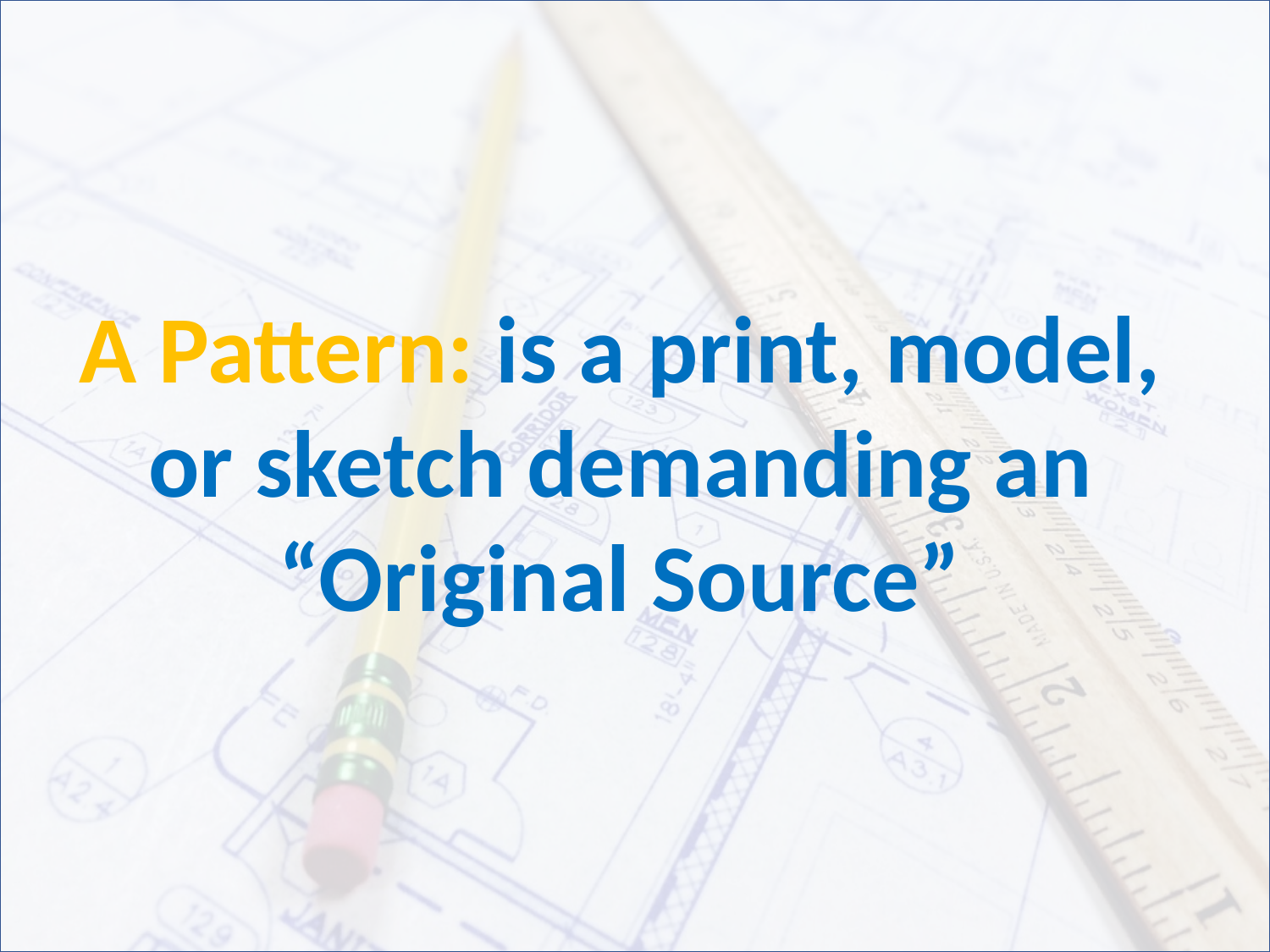

A Pattern: is a print, model, or sketch demanding an “Original Source”